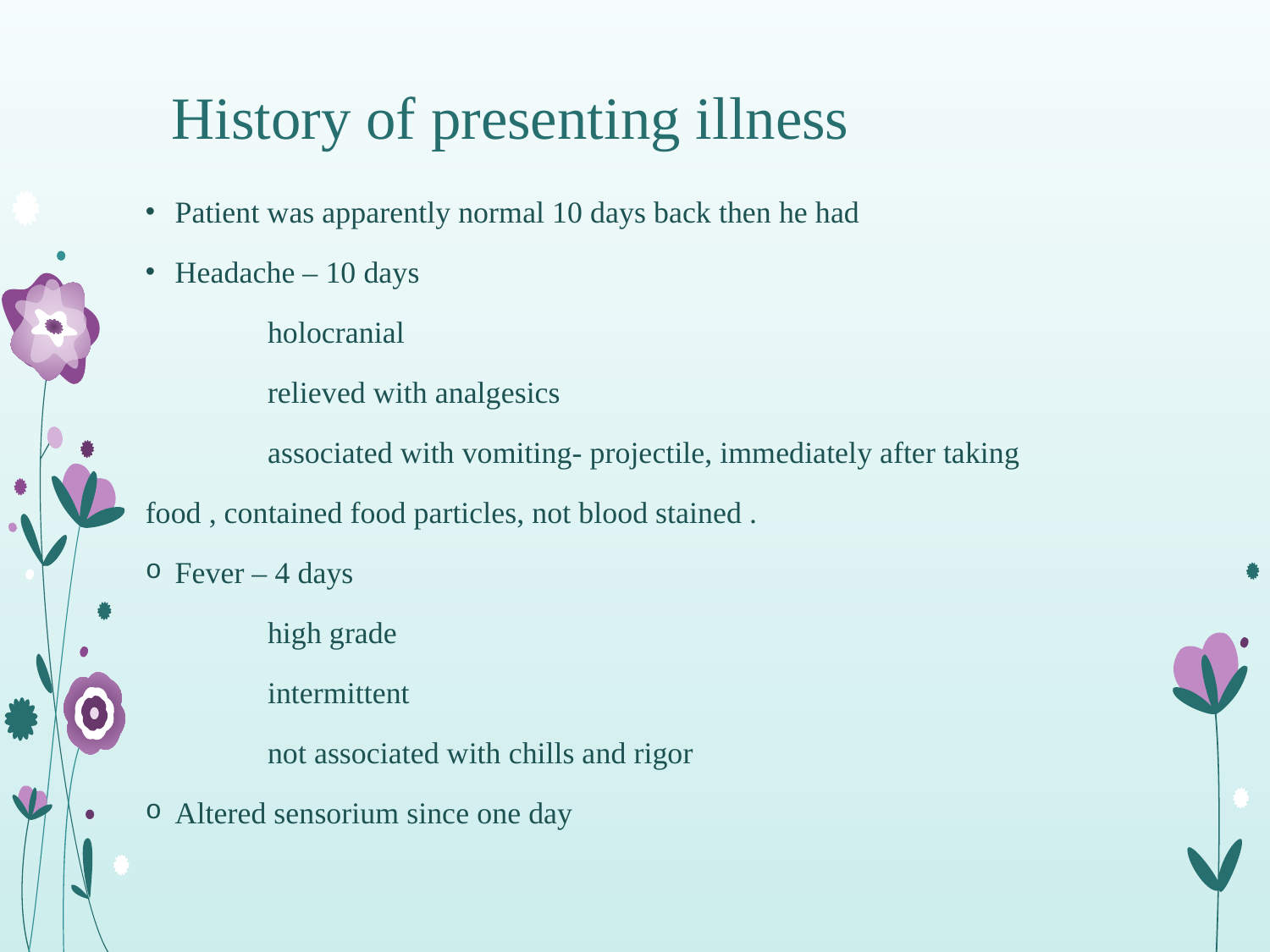

# History of presenting illness
Patient was apparently normal 10 days back then he had
Headache – 10 days
                holocranial
                relieved with analgesics
                associated with vomiting- projectile, immediately after taking
food , contained food particles, not blood stained .
Fever – 4 days
                high grade
                intermittent
                not associated with chills and rigor
Altered sensorium since one day